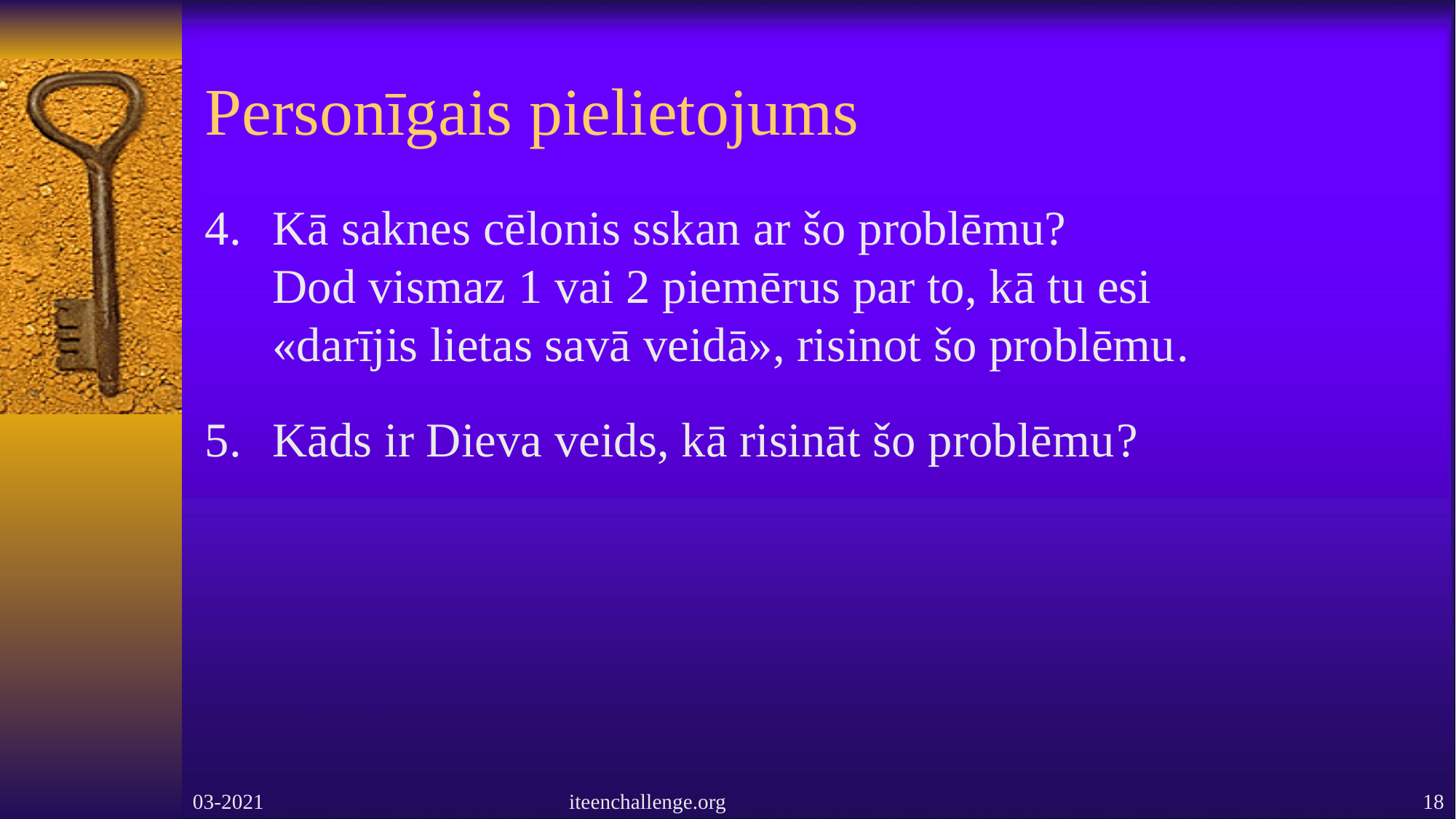

# Personīgais pielietojums
4. 	Kā saknes cēlonis sskan ar šo problēmu?
Dod vismaz 1 vai 2 piemērus par to, kā tu esi
«darījis lietas savā veidā», risinot šo problēmu.
5. 	Kāds ir Dieva veids, kā risināt šo problēmu?

03-2021
iteenchallenge.org
18